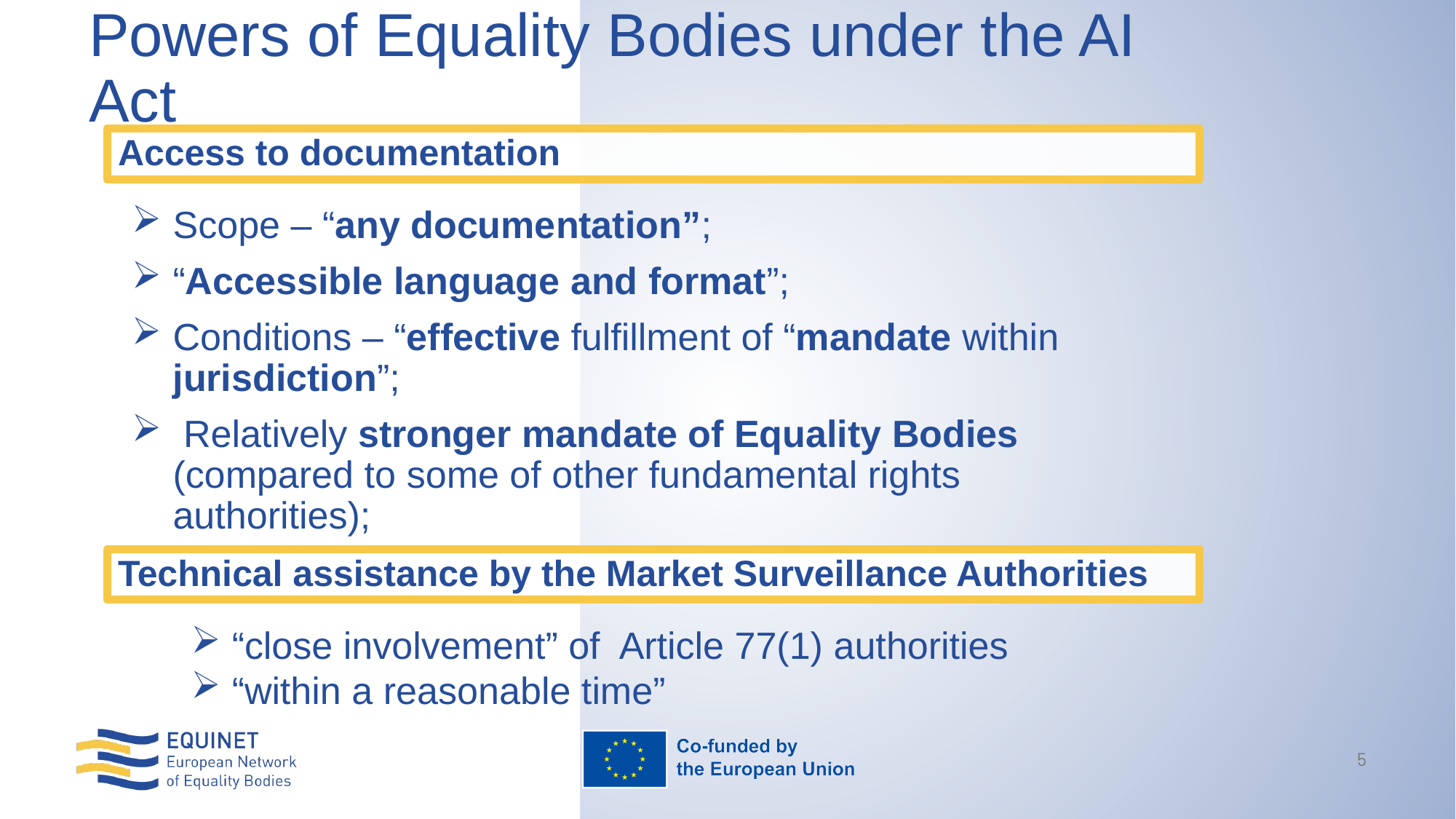

# Powers of Equality Bodies under the AI Act
Access to documentation
Scope – “any documentation”;
“Accessible language and format”;
Conditions – “effective fulfillment of “mandate within  jurisdiction”;
 Relatively stronger mandate of Equality Bodies (compared to some of other fundamental rights authorities);

Technical assistance by the Market Surveillance Authorities
“close involvement” of  Article 77(1) authorities
“within a reasonable time”
5